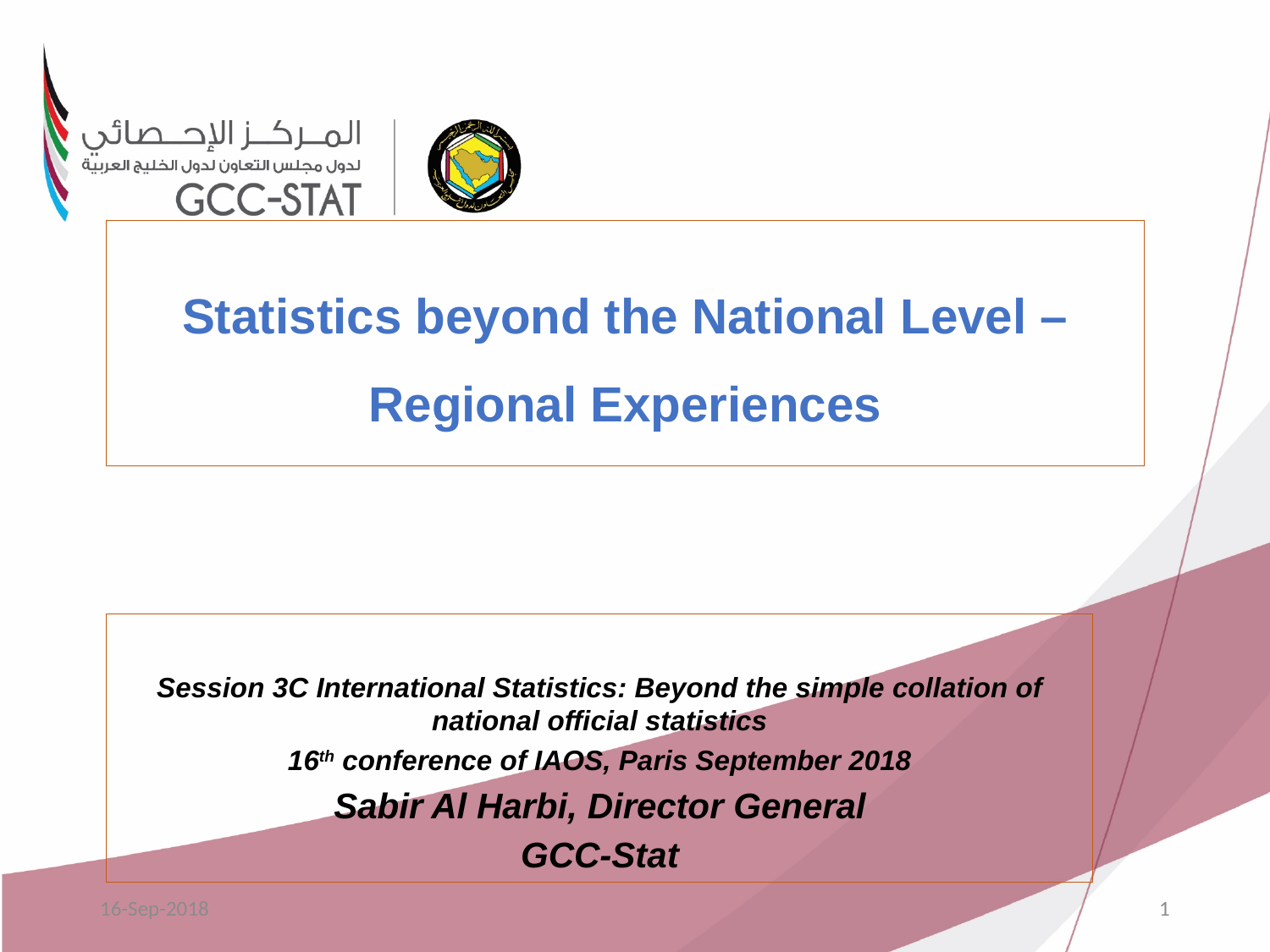

Statistics beyond the National Level –Regional Experiences

Session 3C International Statistics: Beyond the simple collation of national official statistics
16th conference of IAOS, Paris September 2018
Sabir Al Harbi, Director General
GCC-Stat
16-Sep-2018
1